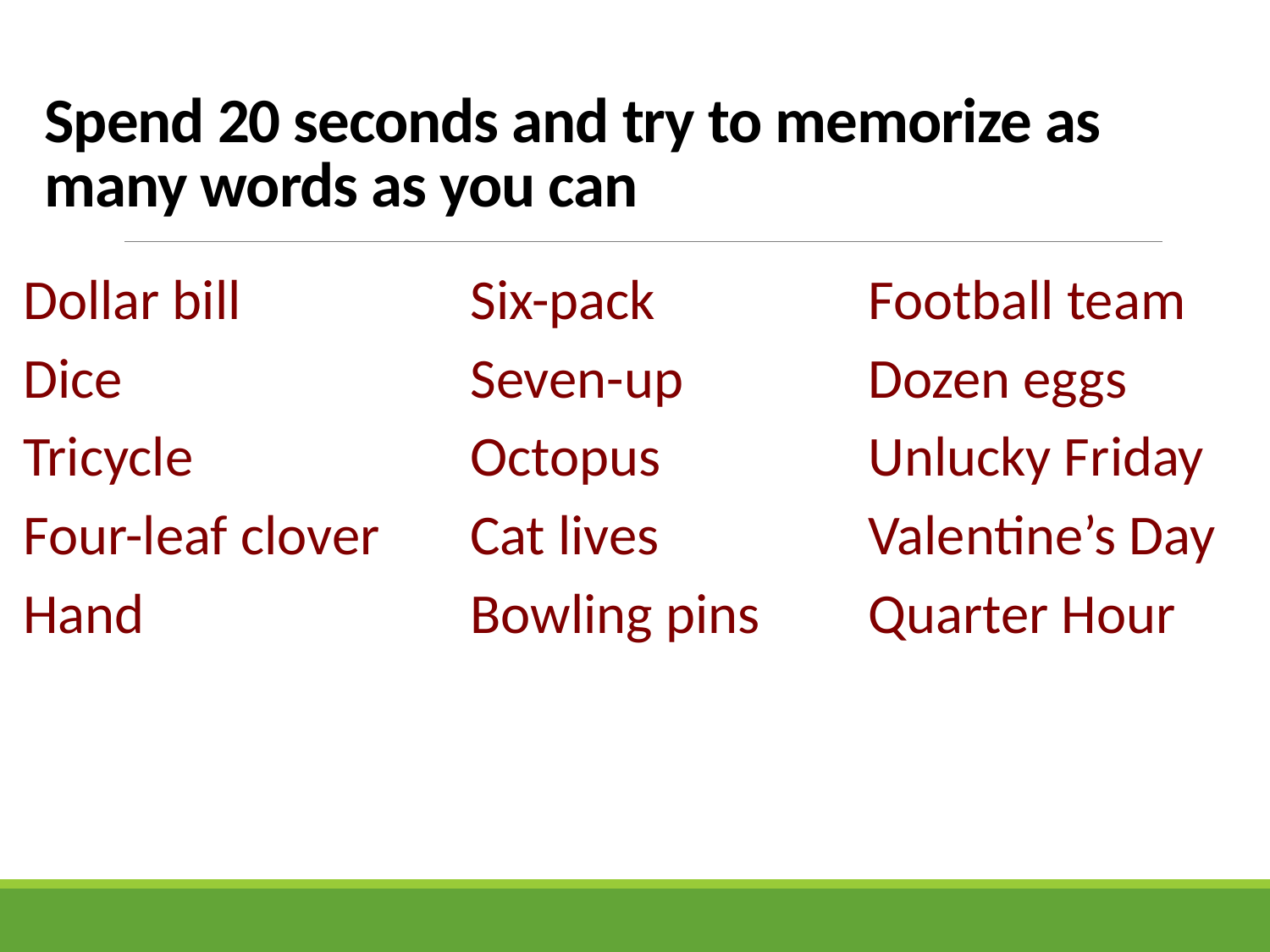

# Spend 20 seconds and try to memorize as many words as you can
Dollar bill
Dice
Tricycle
Four-leaf clover
Hand
Six-pack
Seven-up
Octopus
Cat lives
Bowling pins
Football team
Dozen eggs
Unlucky Friday
Valentine’s Day
Quarter Hour